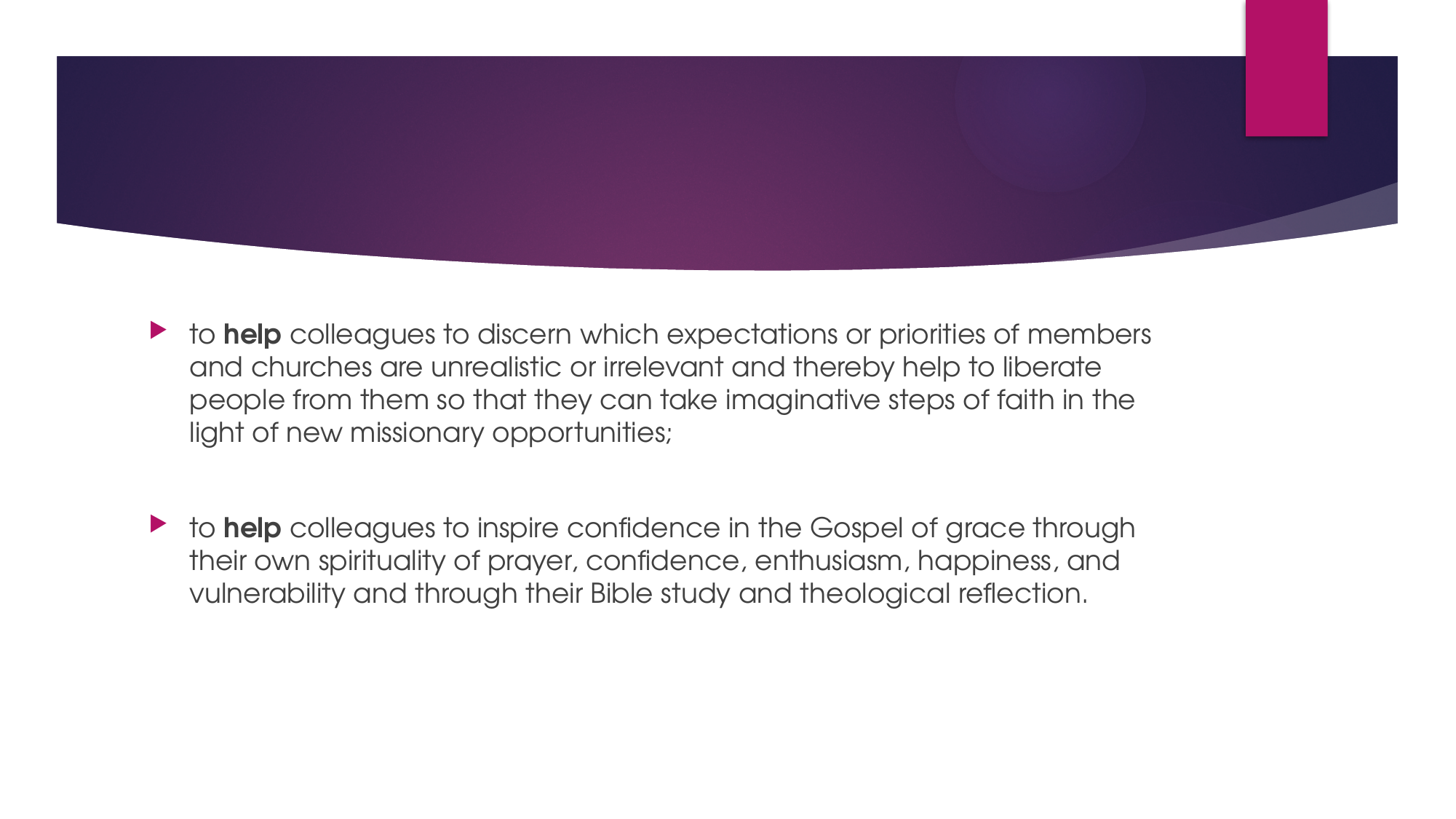

#
to help colleagues to discern which expectations or priorities of members and churches are unrealistic or irrelevant and thereby help to liberate people from them so that they can take imaginative steps of faith in the light of new missionary opportunities;

to help colleagues to inspire confidence in the Gospel of grace through their own spirituality of prayer, confidence, enthusiasm, happiness, and vulnerability and through their Bible study and theological reflection.